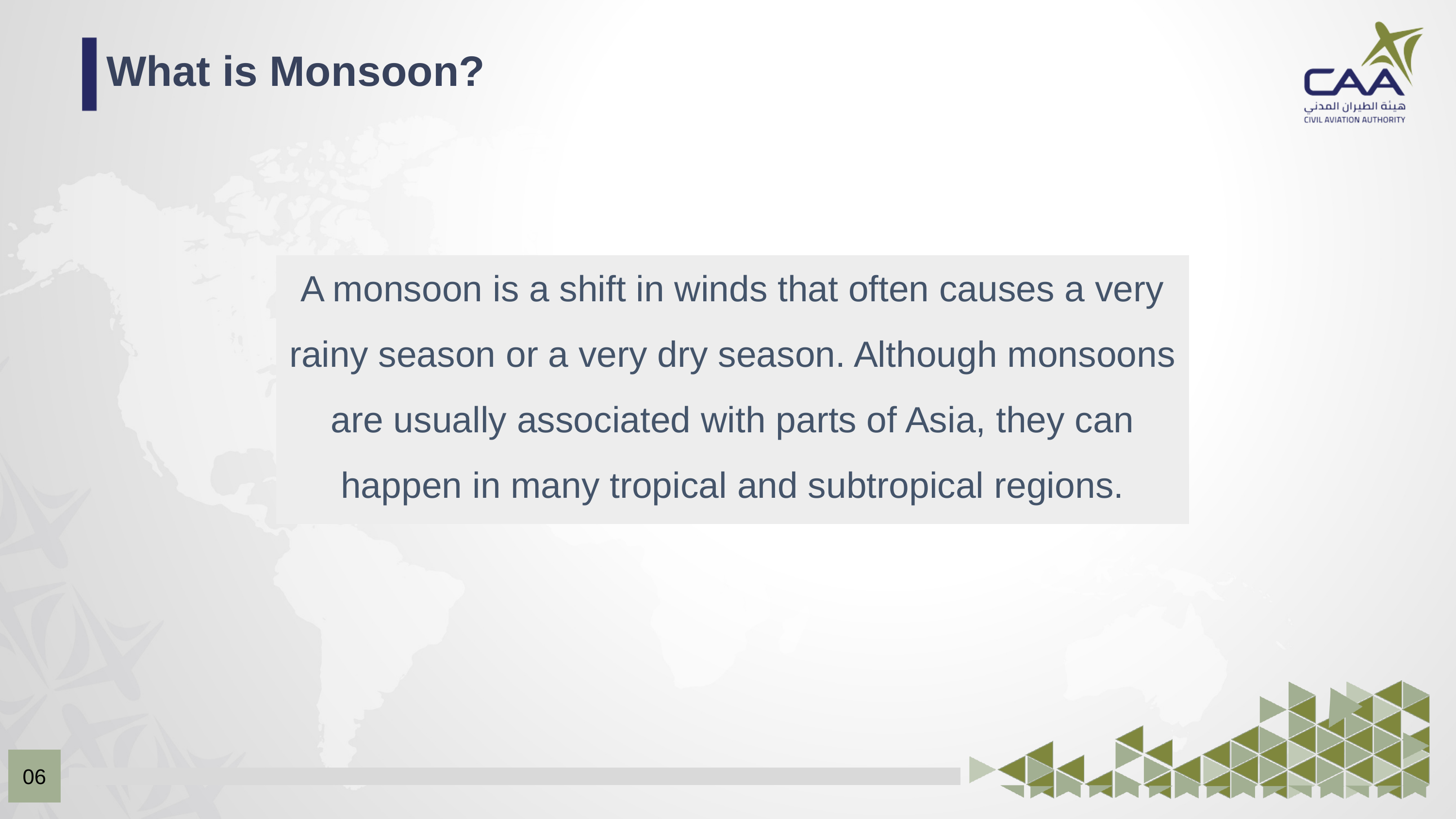

What is Monsoon?

A monsoon is a shift in winds that often causes a very rainy season or a very dry season. Although monsoons are usually associated with parts of Asia, they can happen in many tropical and subtropical regions.

06